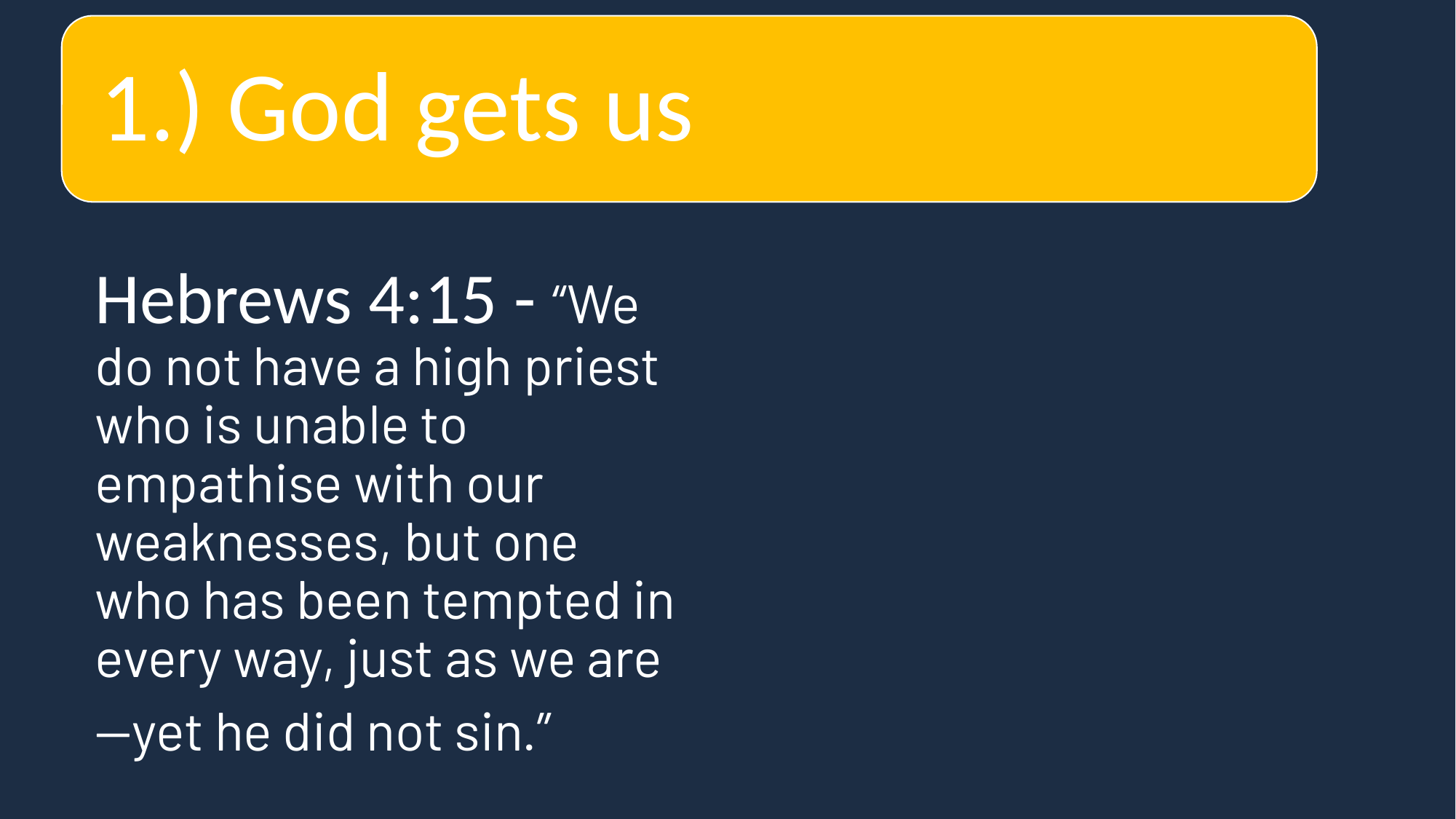

1.) God gets us
#
Hebrews 4:15 - “We do not have a high priest who is unable to empathise with our weaknesses, but one who has been tempted in every way, just as we are—yet he did not sin.”